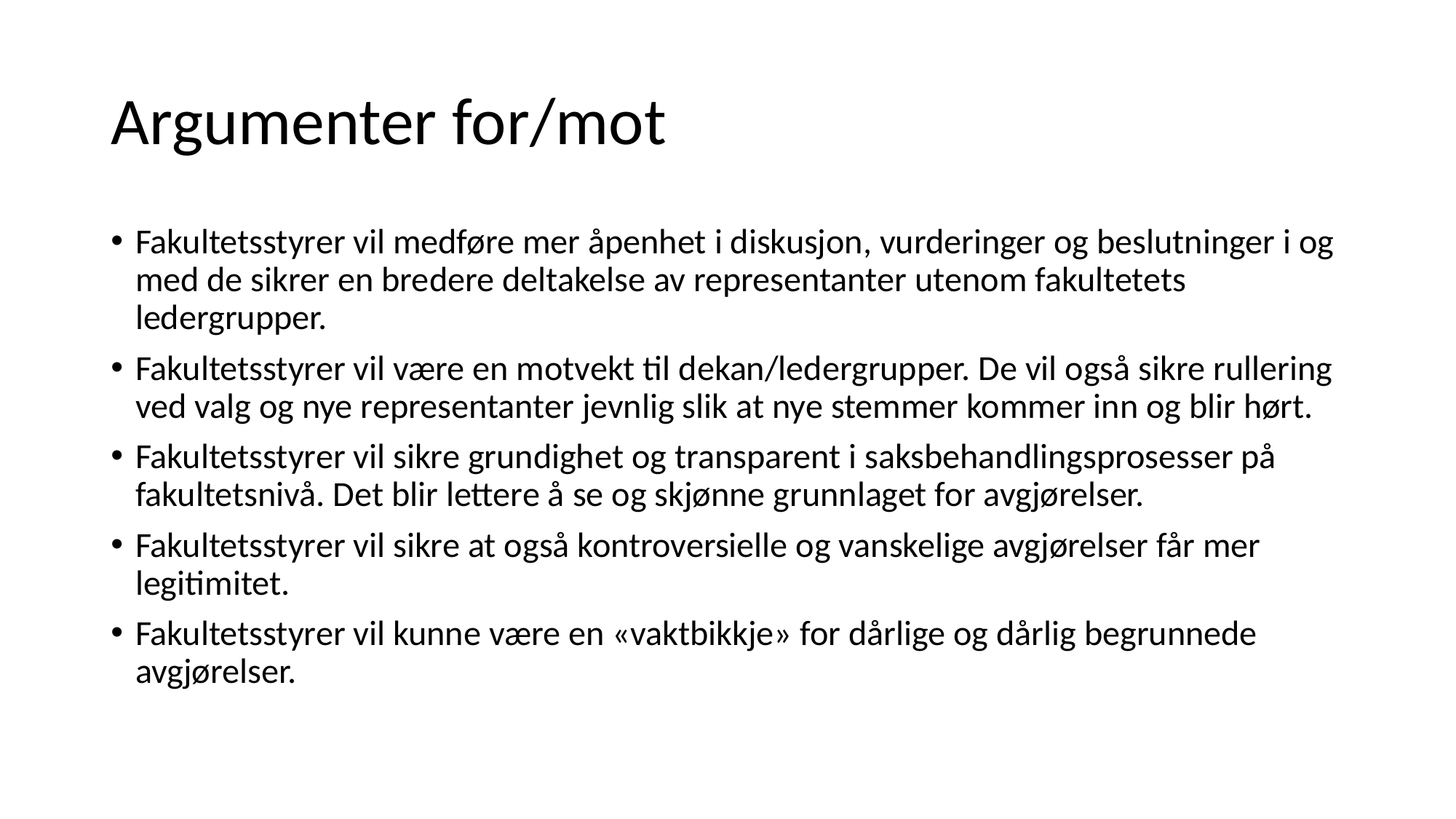

# Argumenter for/mot
Fakultetsstyrer vil medføre mer åpenhet i diskusjon, vurderinger og beslutninger i og med de sikrer en bredere deltakelse av representanter utenom fakultetets ledergrupper.
Fakultetsstyrer vil være en motvekt til dekan/ledergrupper. De vil også sikre rullering ved valg og nye representanter jevnlig slik at nye stemmer kommer inn og blir hørt.
Fakultetsstyrer vil sikre grundighet og transparent i saksbehandlingsprosesser på fakultetsnivå. Det blir lettere å se og skjønne grunnlaget for avgjørelser.
Fakultetsstyrer vil sikre at også kontroversielle og vanskelige avgjørelser får mer legitimitet.
Fakultetsstyrer vil kunne være en «vaktbikkje» for dårlige og dårlig begrunnede avgjørelser.